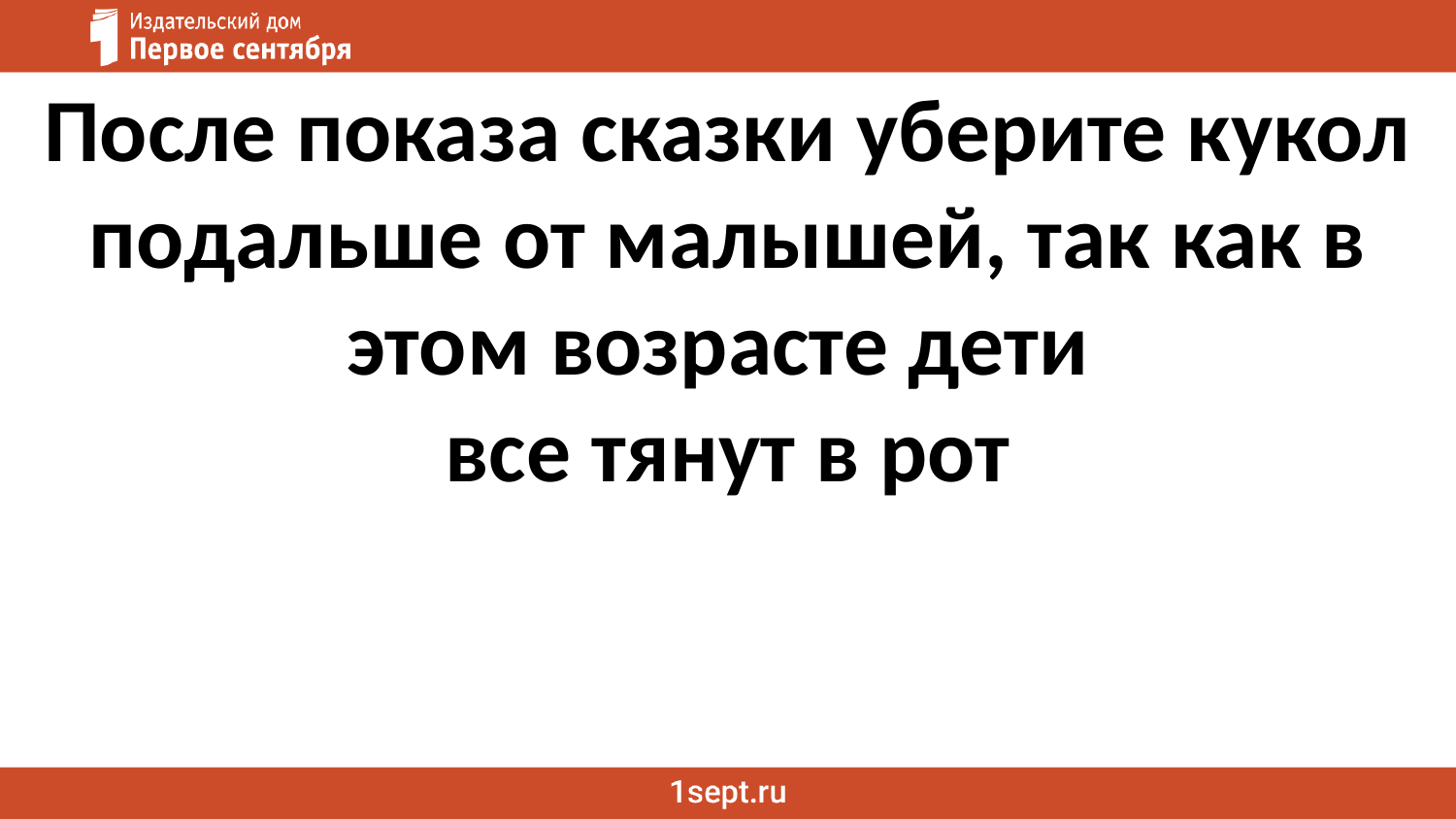

После показа сказки уберите кукол подальше от малышей, так как в этом возрасте дети
все тянут в рот